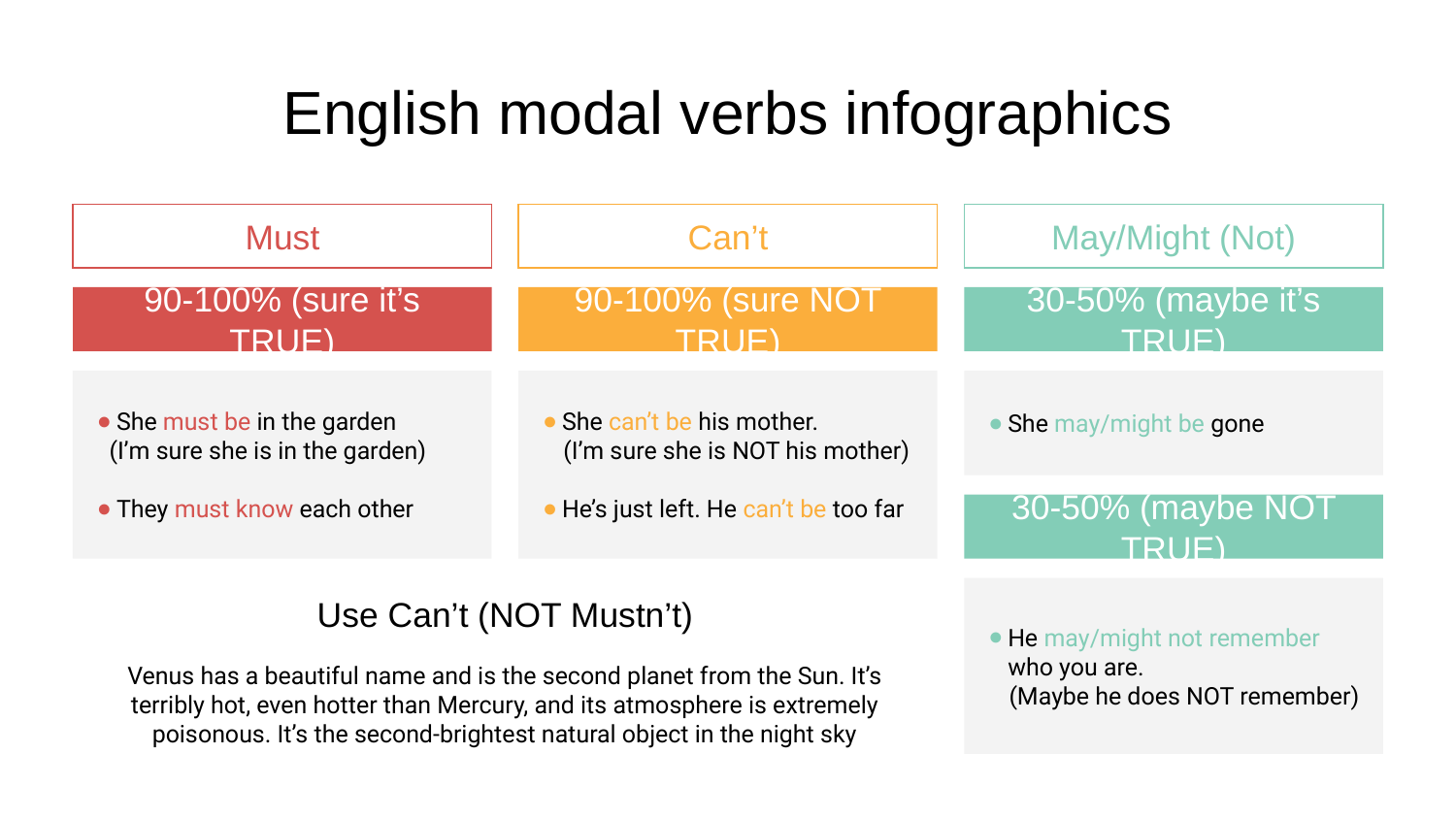

# English modal verbs infographics
Must
Can’t
May/Might (Not)
90-100% (sure it’s TRUE)
She must be in the garden
(I’m sure she is in the garden)

They must know each other
90-100% (sure NOT TRUE)
She can’t be his mother.
     (I’m sure she is NOT his mother)

He’s just left. He can’t be too far
30-50% (maybe it’s TRUE)
She may/might be gone
30-50% (maybe NOT TRUE)
He may/might not remember who you are.
     (Maybe he does NOT remember)
Use Can’t (NOT Mustn’t)
Venus has a beautiful name and is the second planet from the Sun. It’s terribly hot, even hotter than Mercury, and its atmosphere is extremely poisonous. It’s the second-brightest natural object in the night sky